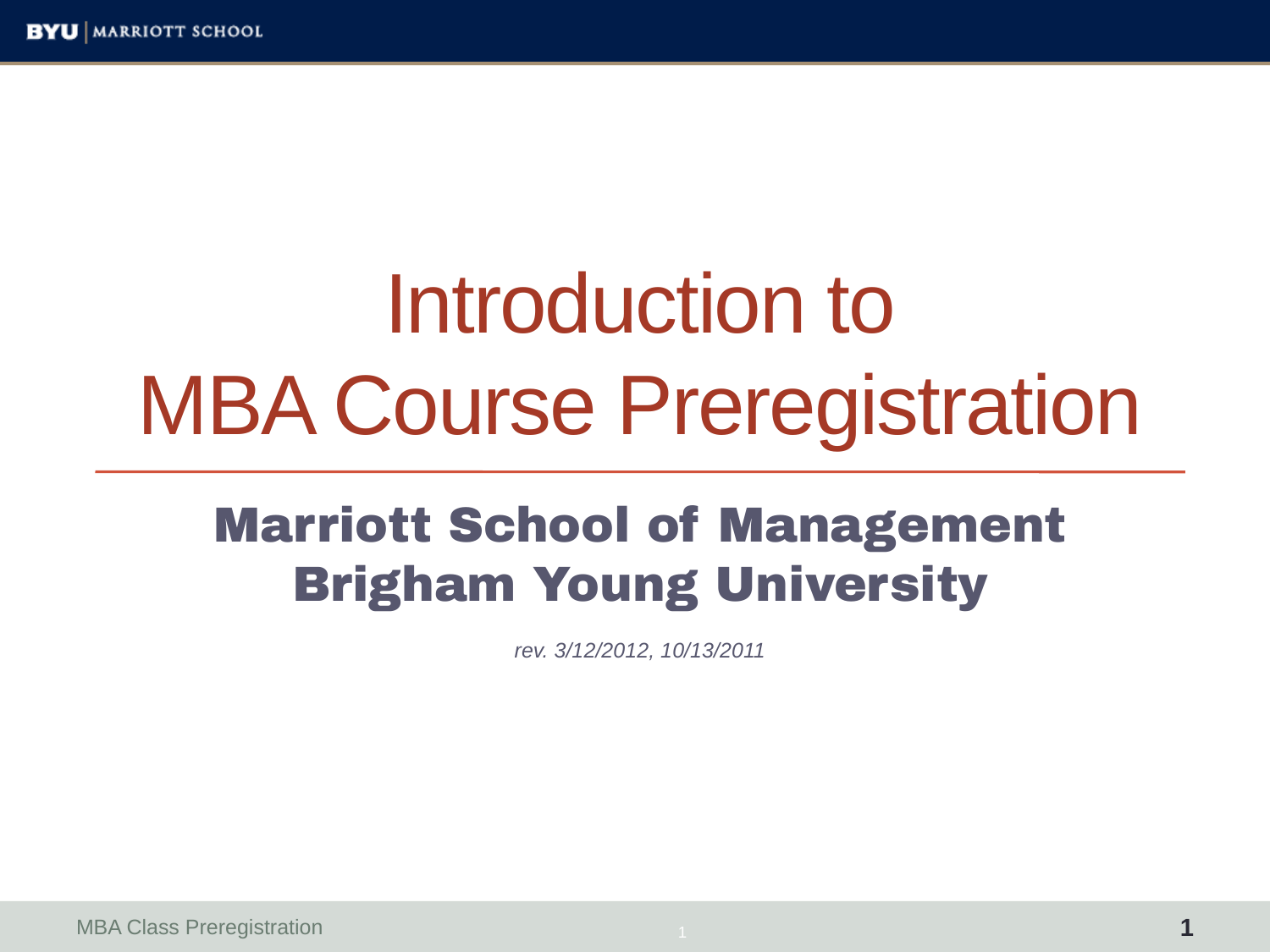

# Introduction to MBA Course Preregistration
Marriott School of Management
Brigham Young University

rev. 3/12/2012, 10/13/2011

MBA Class Preregistration
1
1